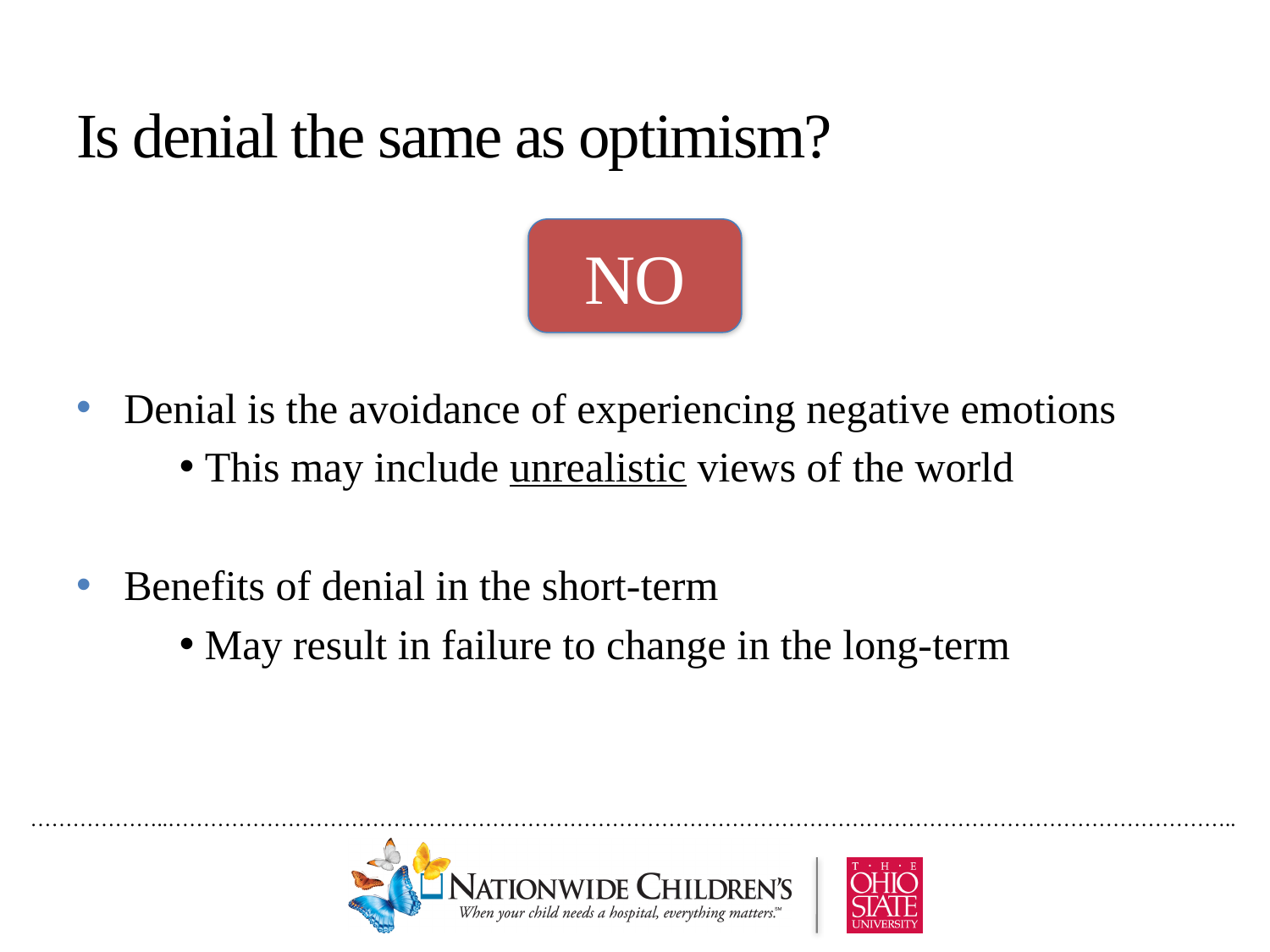

# Is denial the same as optimism?
NO

Denial is the avoidance of experiencing negative emotions
 This may include unrealistic views of the world

Benefits of denial in the short-term
 May result in failure to change in the long-term